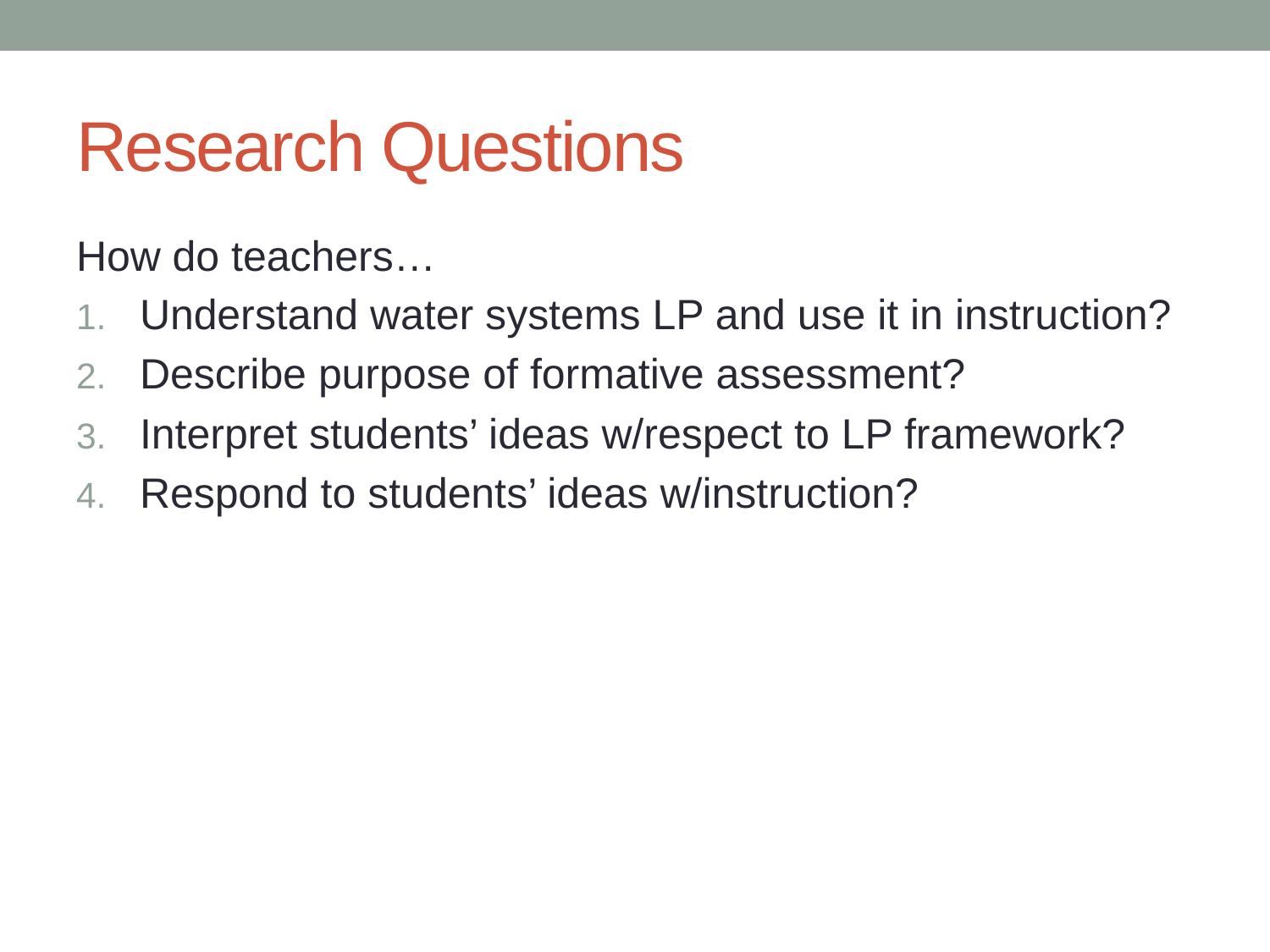

# Research Questions
How do teachers…
Understand water systems LP and use it in instruction?
Describe purpose of formative assessment?
Interpret students’ ideas w/respect to LP framework?
Respond to students’ ideas w/instruction?